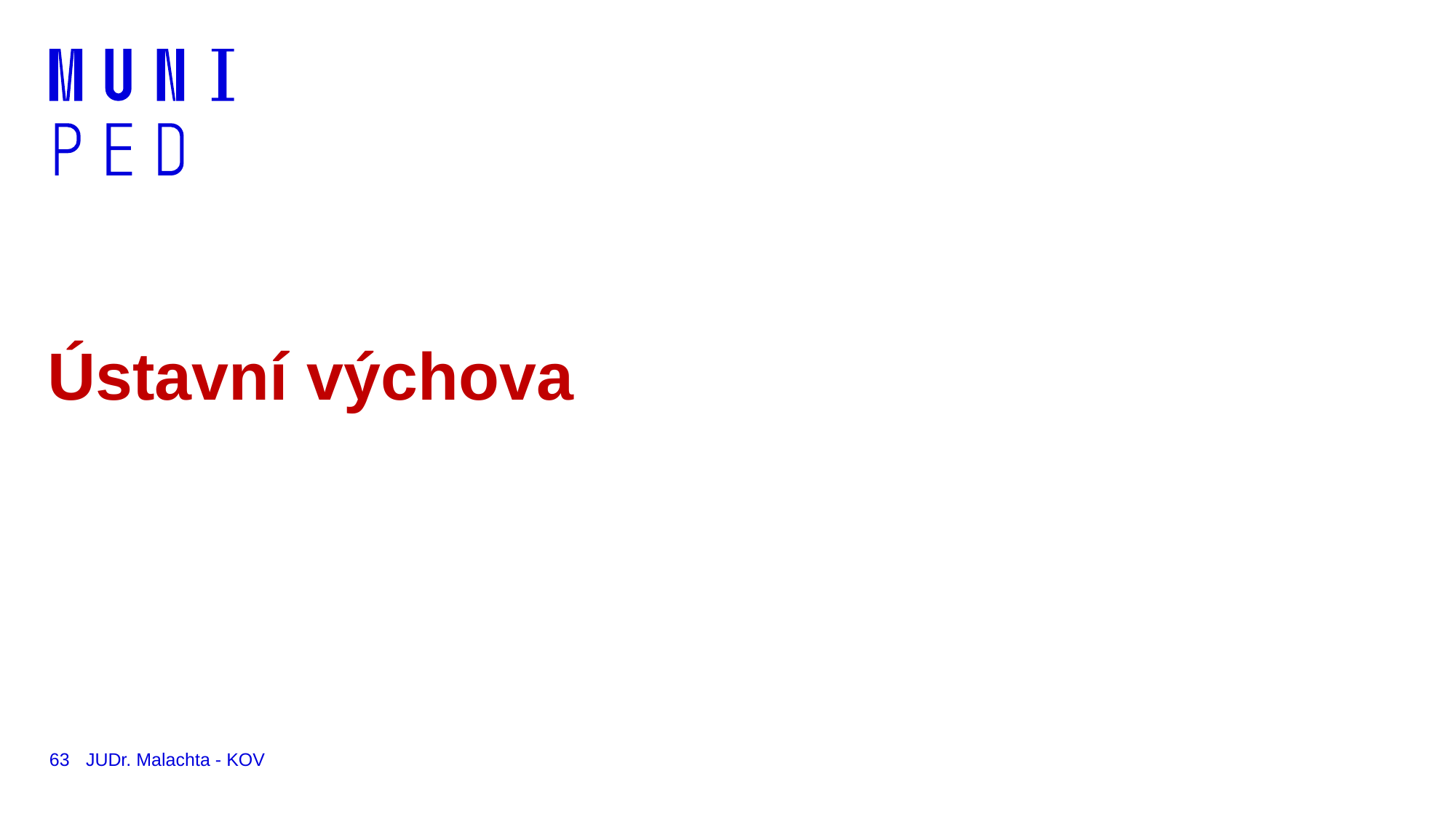

# Ústavní výchova
63
JUDr. Malachta - KOV